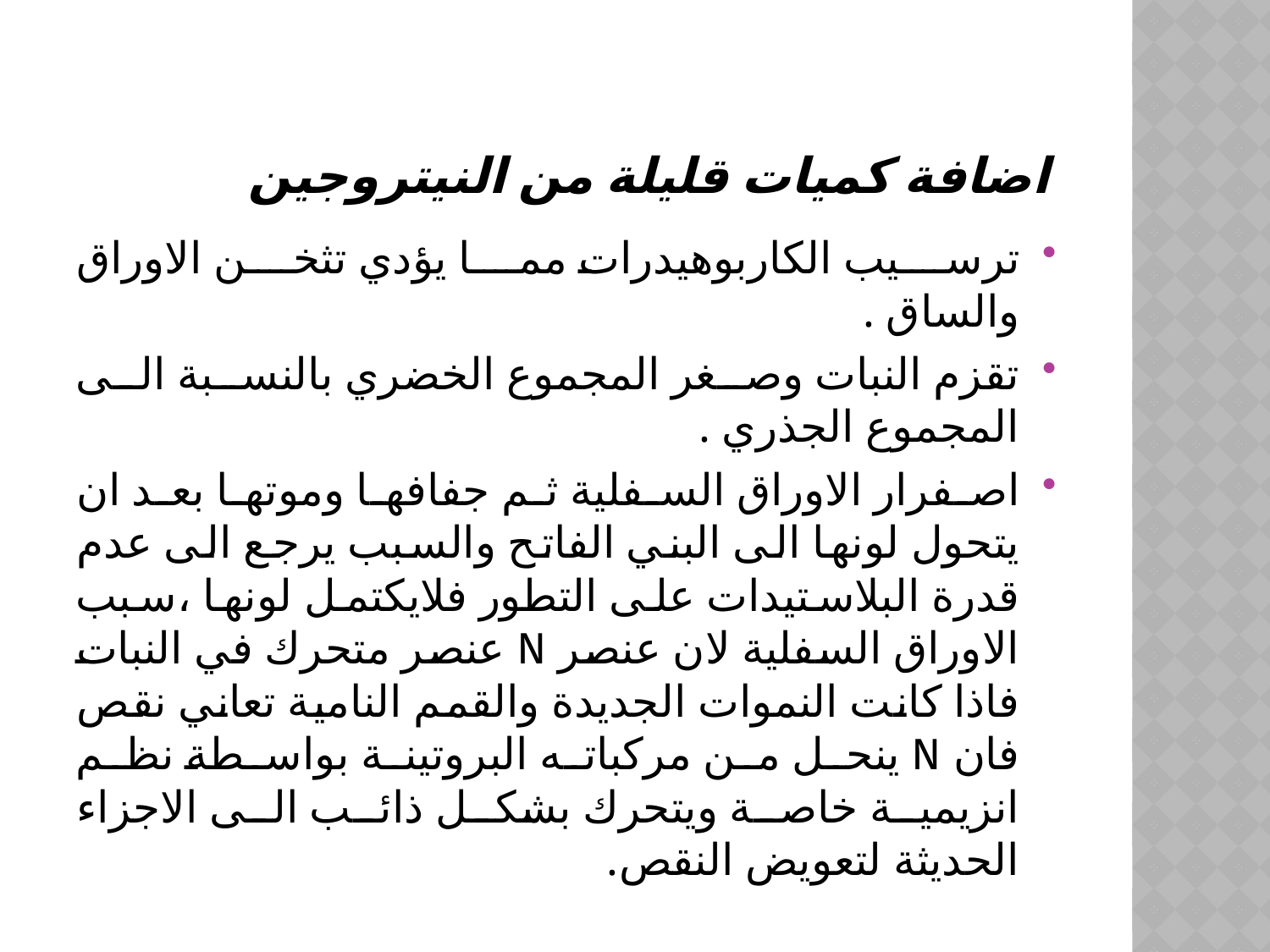

# اضافة كميات قليلة من النيتروجين
ترسيب الكاربوهيدرات مما يؤدي تثخن الاوراق والساق .
تقزم النبات وصغر المجموع الخضري بالنسبة الى المجموع الجذري .
اصفرار الاوراق السفلية ثم جفافها وموتها بعد ان يتحول لونها الى البني الفاتح والسبب يرجع الى عدم قدرة البلاستيدات على التطور فلايكتمل لونها ،سبب الاوراق السفلية لان عنصر N عنصر متحرك في النبات فاذا كانت النموات الجديدة والقمم النامية تعاني نقص فان N ينحل من مركباته البروتينة بواسطة نظم انزيمية خاصة ويتحرك بشكل ذائب الى الاجزاء الحديثة لتعويض النقص.